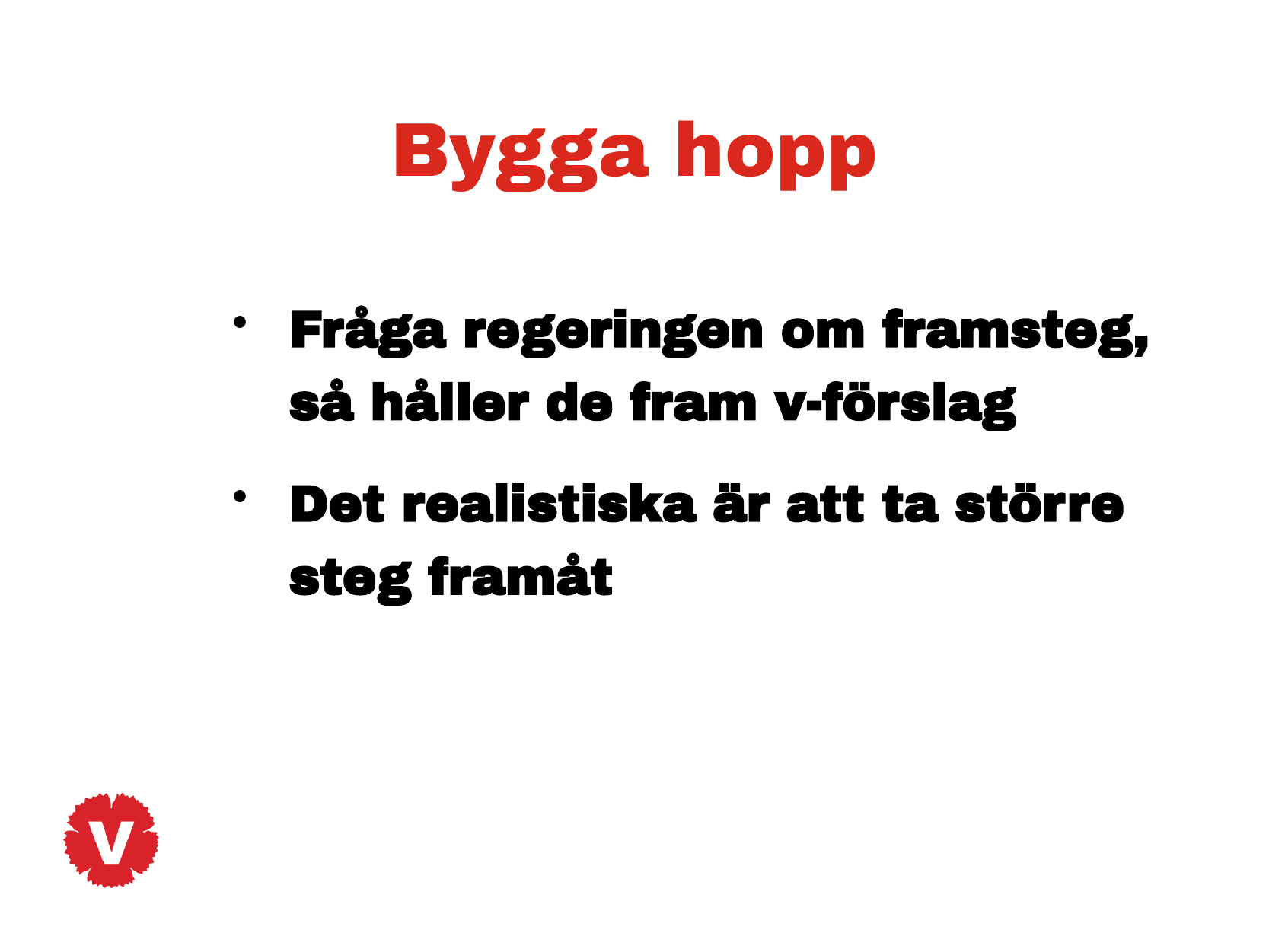

Bygga hopp
Fråga regeringen om framsteg, så håller de fram v-förslag
Det realistiska är att ta större steg framåt